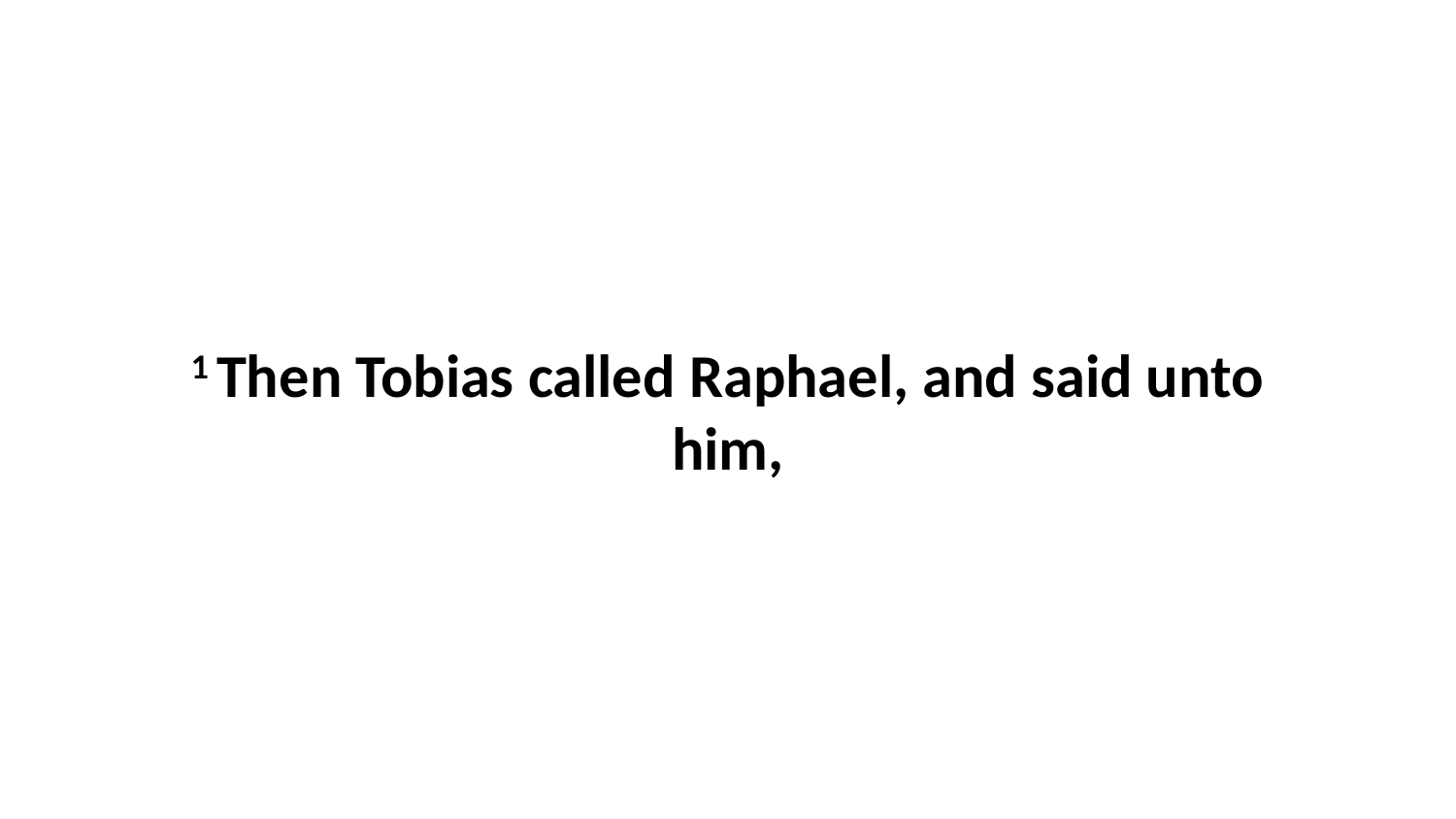

1 Then Tobias called Raphael, and said unto him,